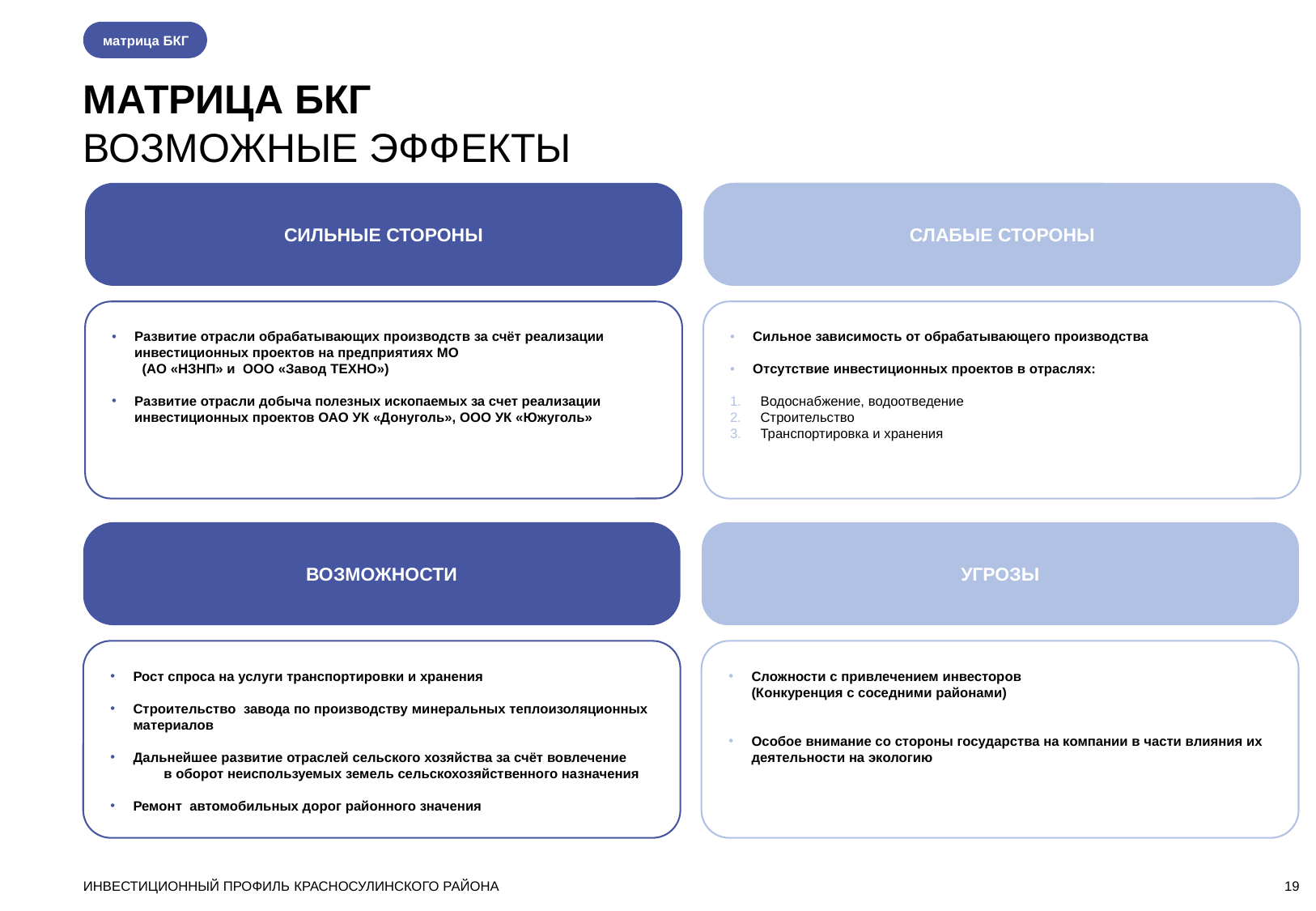

матрица БКГ
МАТРИЦА БКГ
ВОЗМОЖНЫЕ ЭФФЕКТЫ
СИЛЬНЫЕ СТОРОНЫ
СЛАБЫЕ СТОРОНЫ
Развитие отрасли обрабатывающих производств за счёт реализации инвестиционных проектов на предприятиях МО                                                      (АО «НЗНП» и  ООО «Завод ТЕХНО»)

Развитие отрасли добыча полезных ископаемых за счет реализации инвестиционных проектов ОАО УК «Донуголь», ООО УК «Южуголь»
Сильное зависимость от обрабатывающего производства

Отсутствие инвестиционных проектов в отраслях:

Водоснабжение, водоотведение
Строительство
Транспортировка и хранения

ВОЗМОЖНОСТИ
УГРОЗЫ
Рост спроса на услуги транспортировки и хранения

Строительство  завода по производству минеральных теплоизоляционных материалов

Дальнейшее развитие отраслей сельского хозяйства за счёт вовлечение               в оборот неиспользуемых земель сельскохозяйственного назначения

Ремонт  автомобильных дорог районного значения

Сложности с привлечением инвесторов                                                  (Конкуренция с соседними районами)

Особое внимание со стороны государства на компании в части влияния их деятельности на экологию

ИНВЕСТИЦИОННЫЙ ПРОФИЛЬ КРАСНОСУЛИНСКОГО РАЙОНА
19